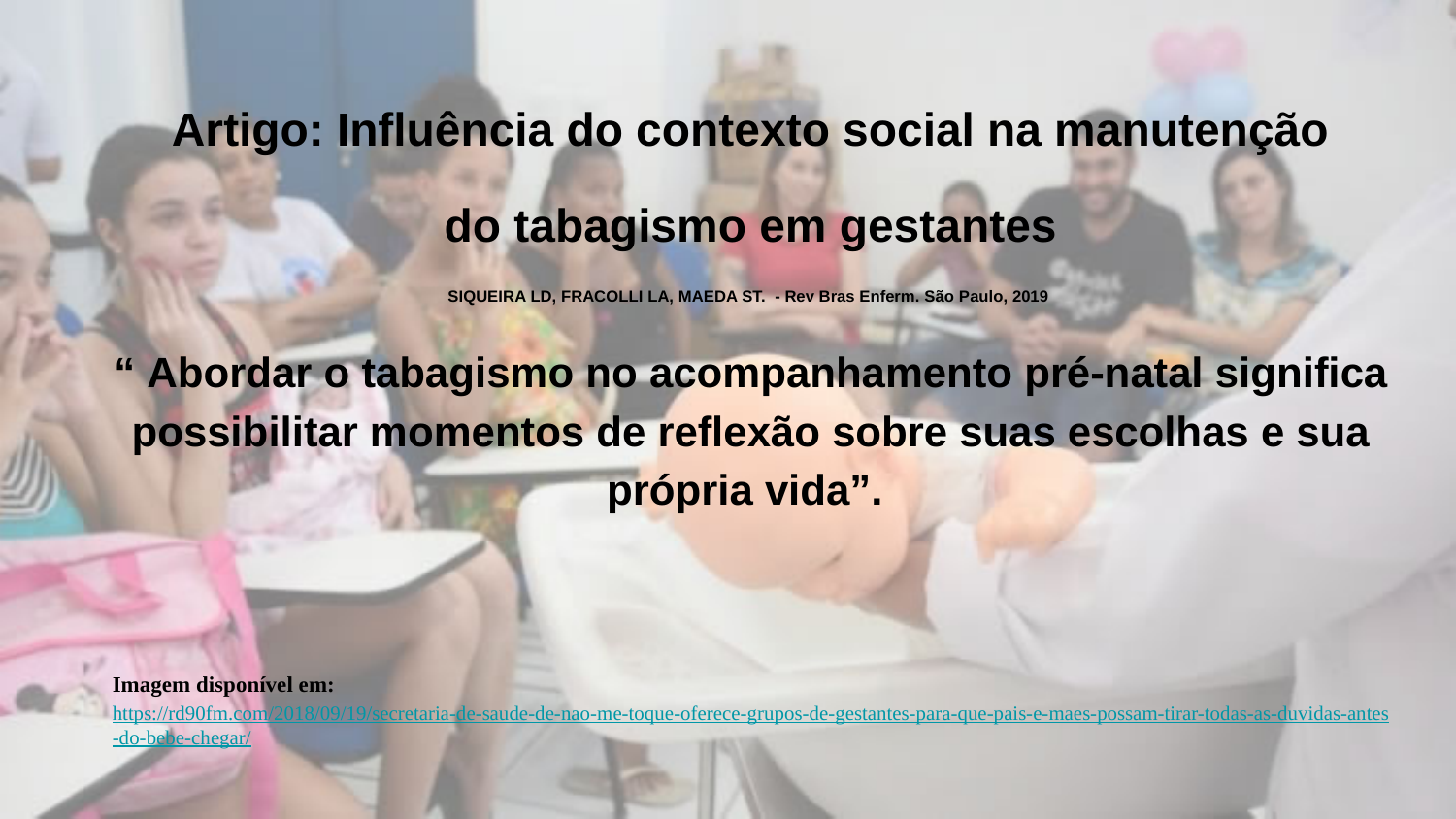

Artigo: Influência do contexto social na manutenção
do tabagismo em gestantes
SIQUEIRA LD, FRACOLLI LA, MAEDA ST.  - Rev Bras Enferm. São Paulo, 2019
“ Abordar o tabagismo no acompanhamento pré-natal significa possibilitar momentos de reflexão sobre suas escolhas e sua própria vida”.
Imagem disponível em: https://rd90fm.com/2018/09/19/secretaria-de-saude-de-nao-me-toque-oferece-grupos-de-gestantes-para-que-pais-e-maes-possam-tirar-todas-as-duvidas-antes-do-bebe-chegar/